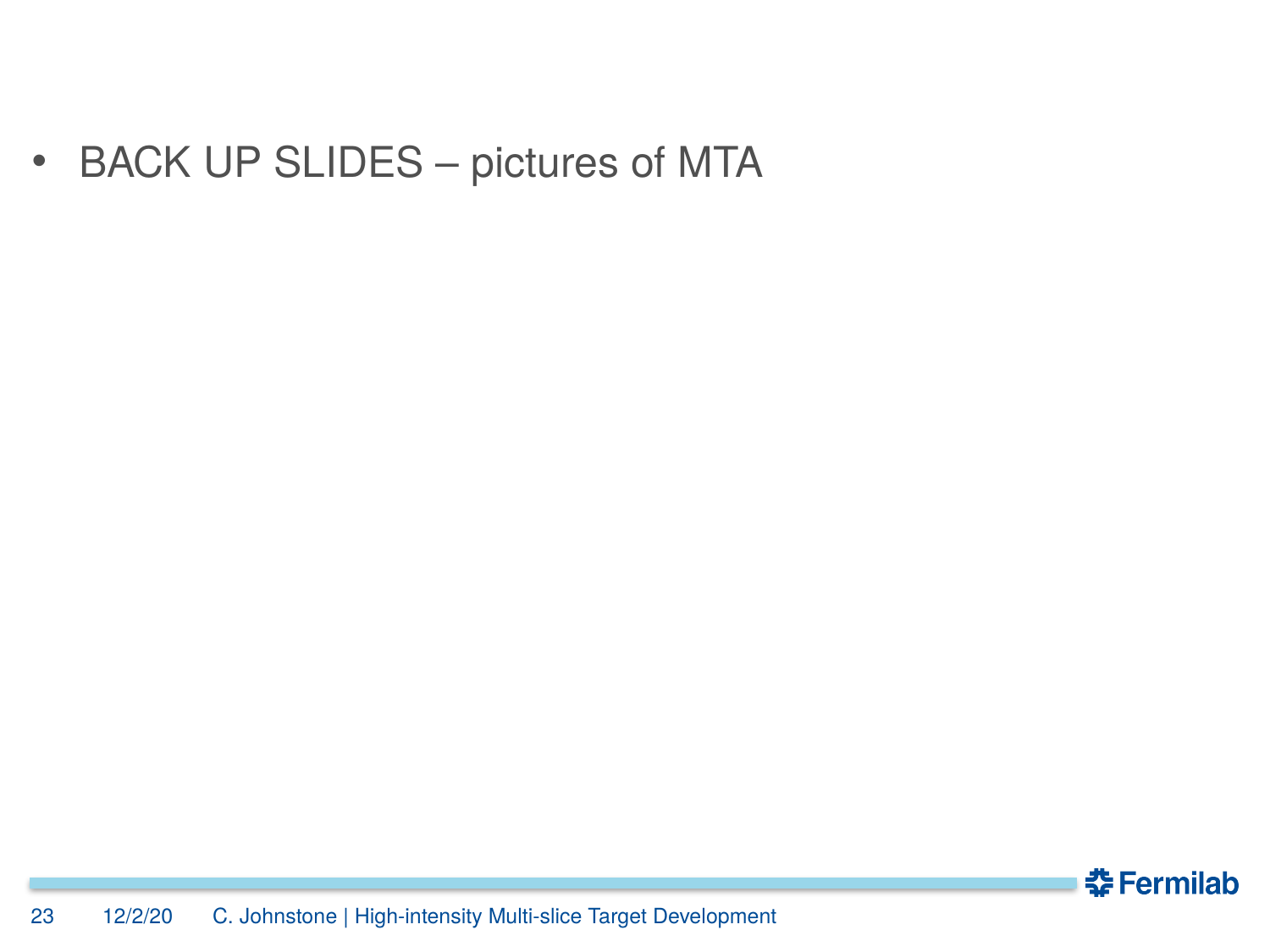

#
BACK UP SLIDES – pictures of MTA
23
12/2/20
C. Johnstone | High-intensity Multi-slice Target Development